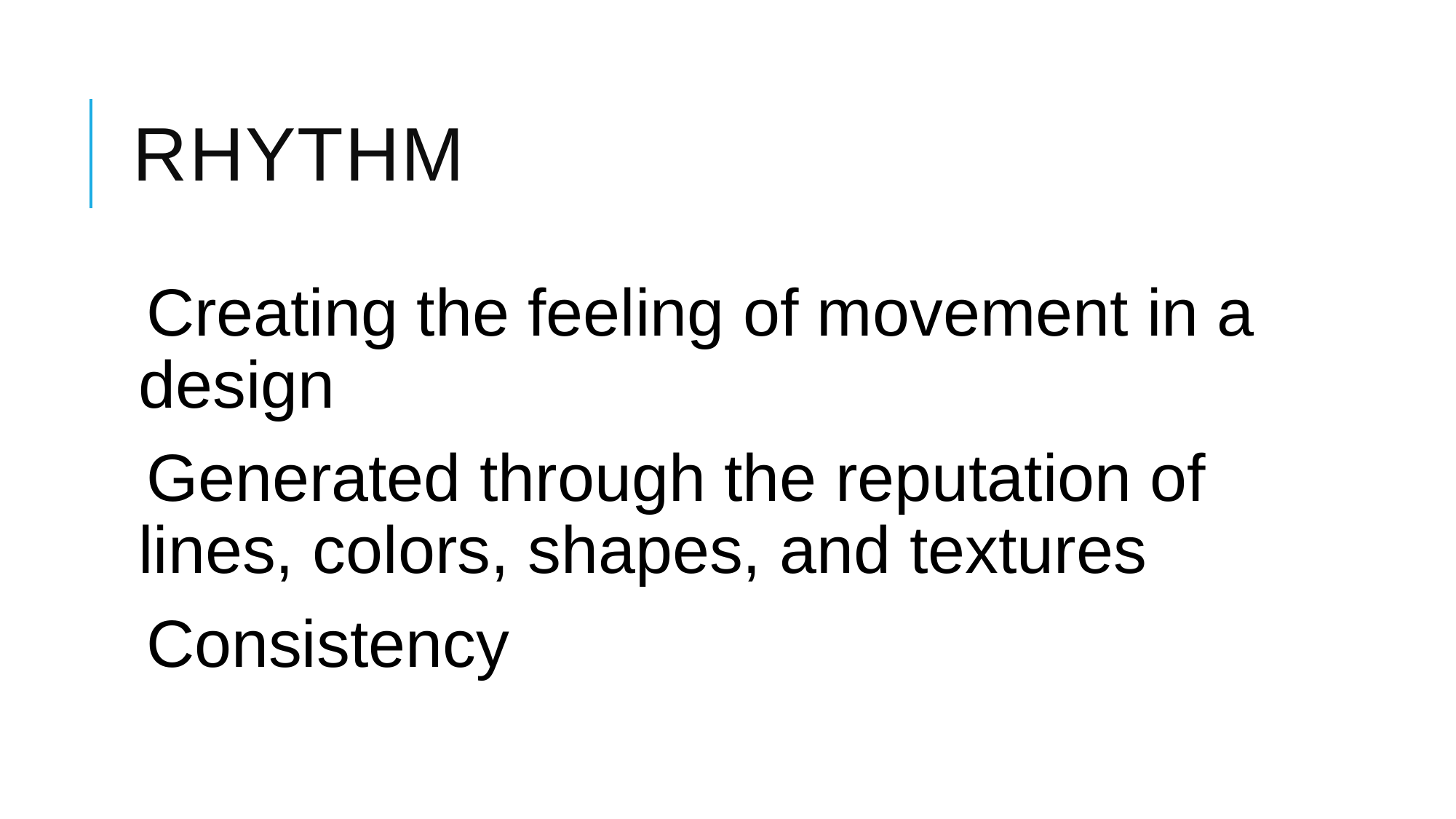

# Rhythm
Creating the feeling of movement in a design
Generated through the reputation of lines, colors, shapes, and textures
Consistency